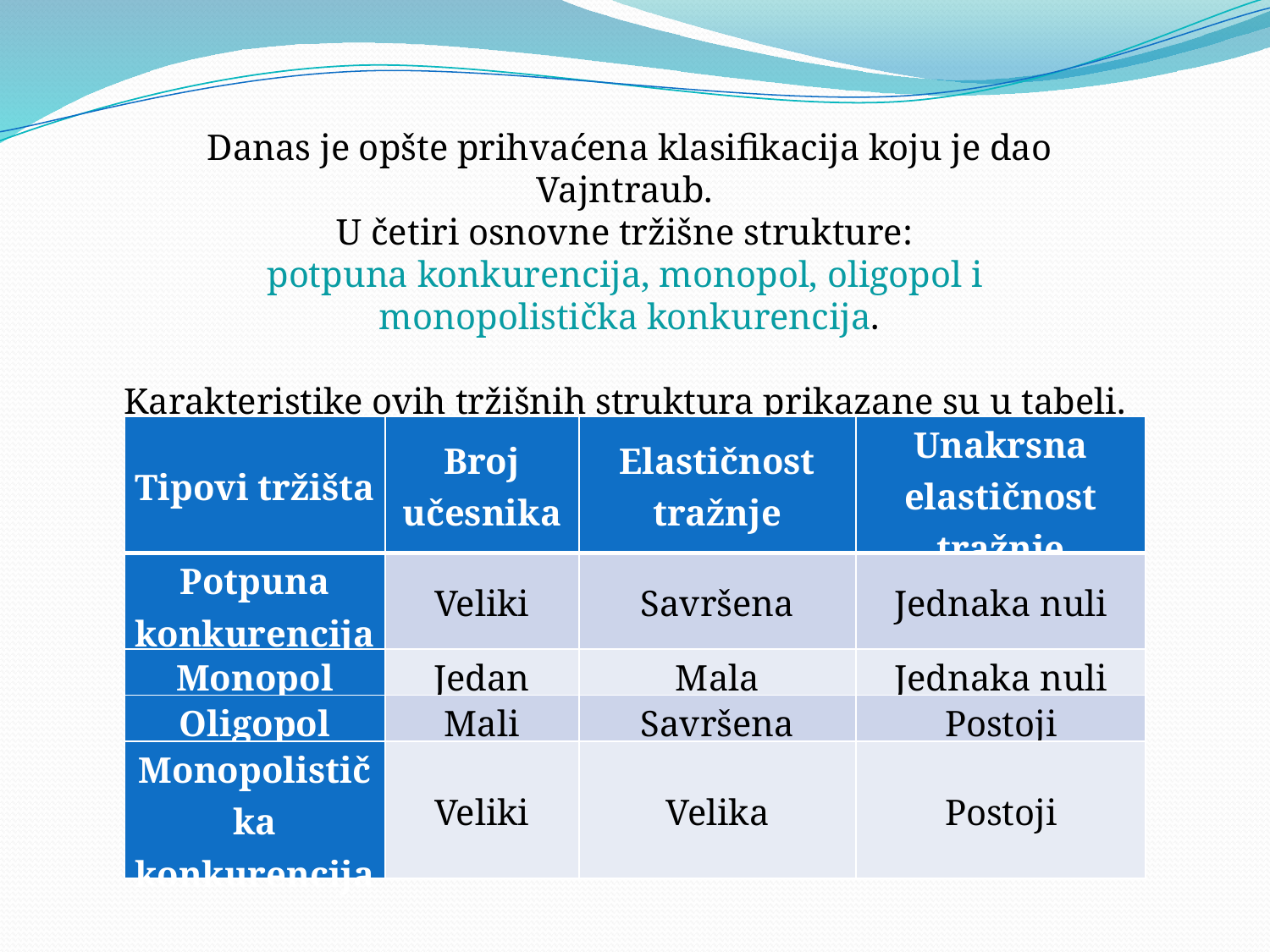

Danas je opšte prihvaćena klasifikacija koju je dao Vajntraub.
U četiri osnovne tržišne strukture:
potpuna konkurencija, monopol, oligopol i
monopolistička konkurencija.

Karakteristike ovih tržišnih struktura prikazane su u tabeli.
| Tipovi tržišta | Broj učesnika | Elastičnost tražnje | Unakrsna elastičnost tražnje |
| --- | --- | --- | --- |
| Potpuna konkurencija | Veliki | Savršena | Jednaka nuli |
| Monopol | Jedan | Mala | Jednaka nuli |
| Oligopol | Mali | Savršena | Postoji |
| Monopolistička konkurencija | Veliki | Velika | Postoji |